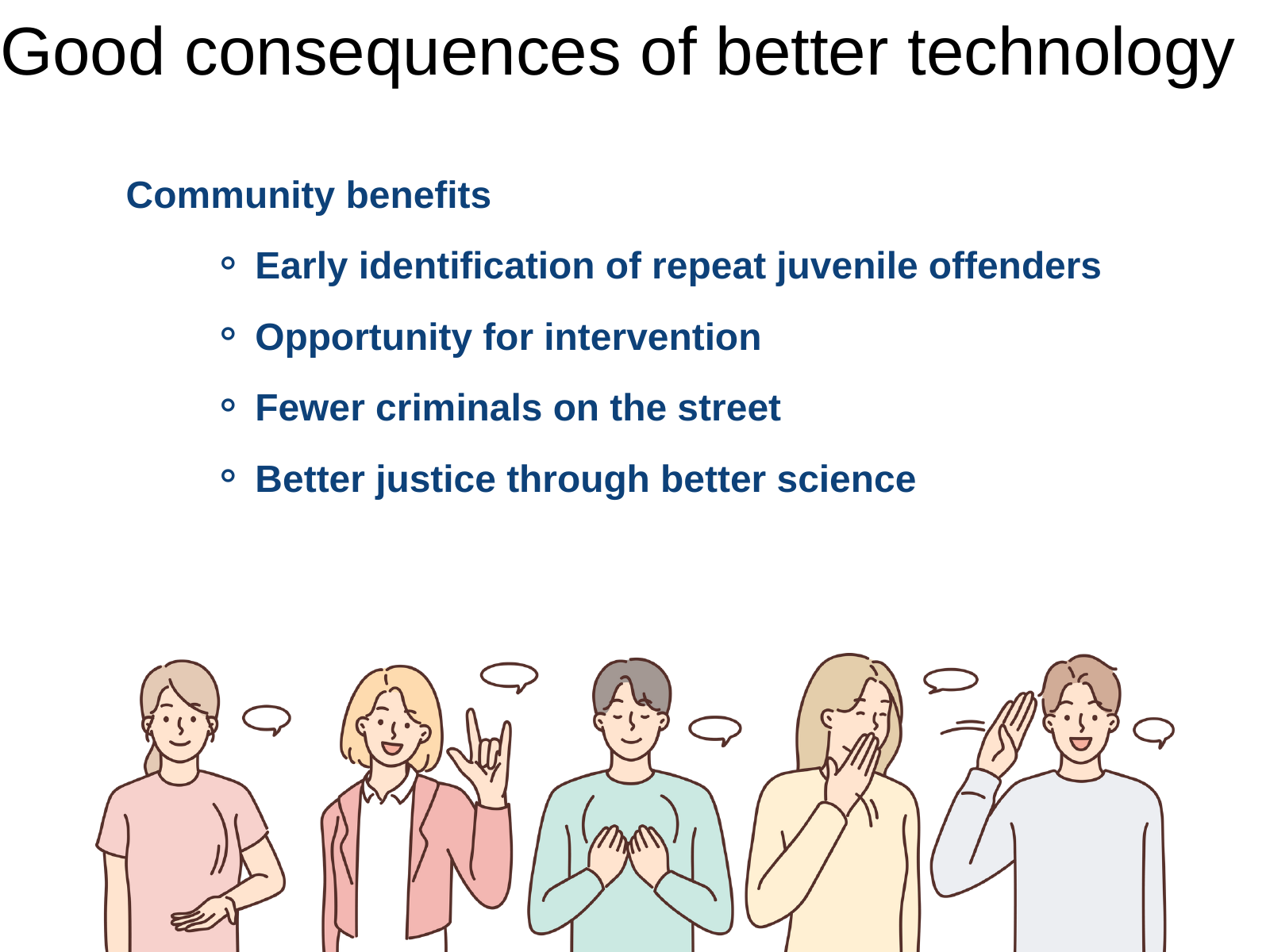

Good consequences of better technology
Community benefits
Early identification of repeat juvenile offenders
Opportunity for intervention
Fewer criminals on the street
Better justice through better science